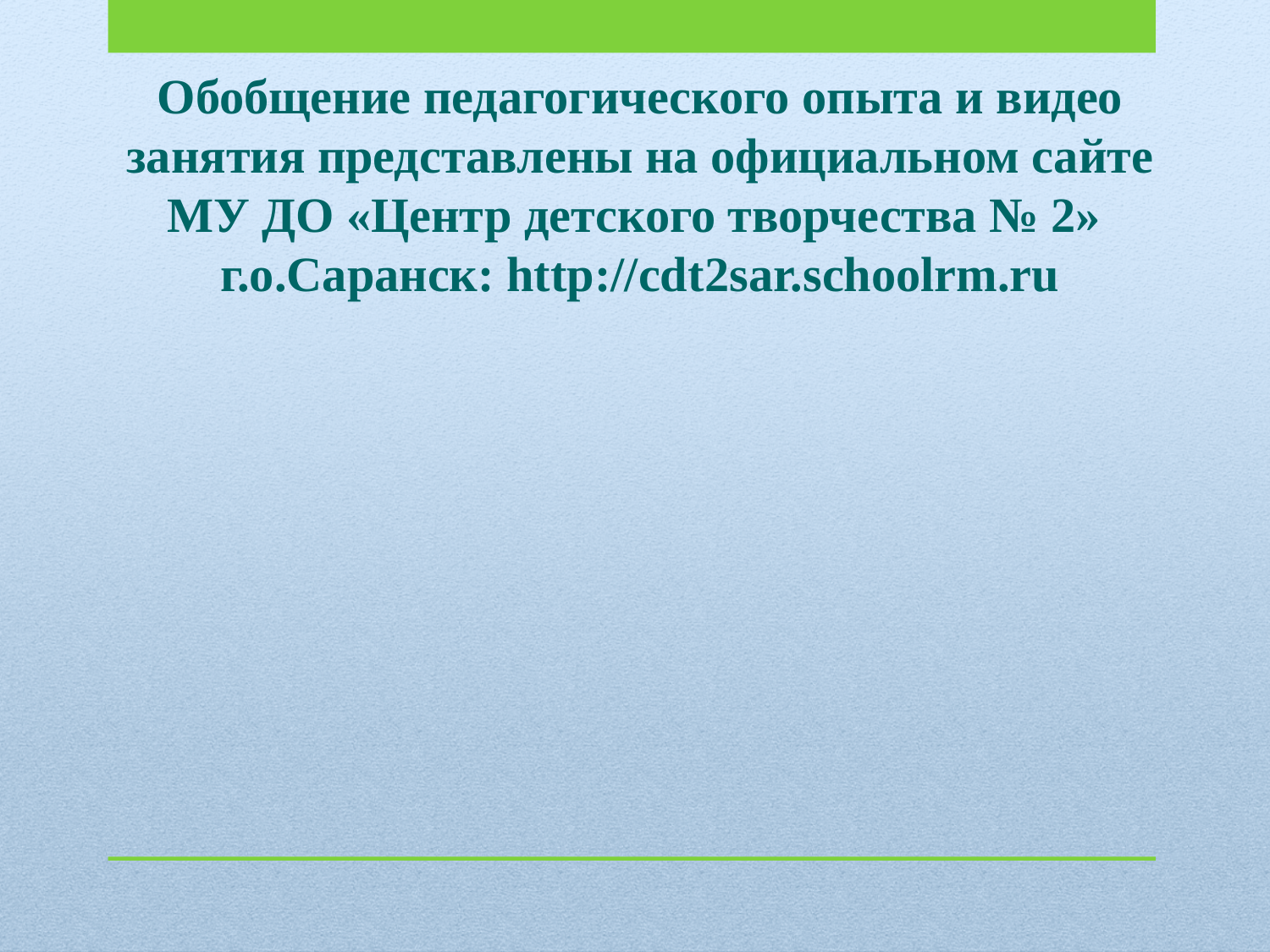

# Обобщение педагогического опыта и видео занятия представлены на официальном сайте МУ ДО «Центр детского творчества № 2»  г.о.Саранск: http://cdt2sar.schoolrm.ru